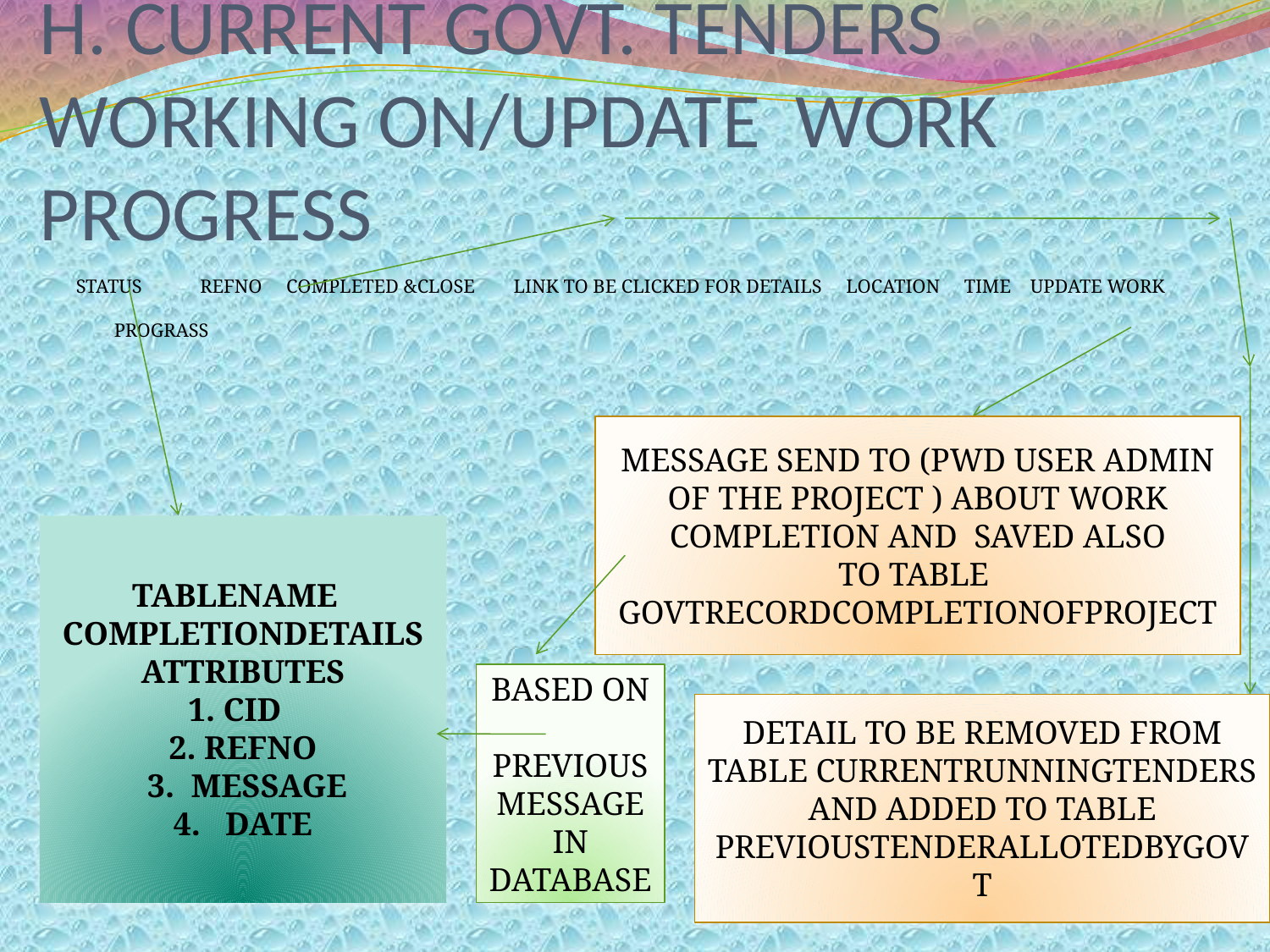

# H. CURRENT GOVT. TENDERS WORKING ON/UPDATE  WORK PROGRESS
STATUS            REFNO     COMPLETED &CLOSE        LINK TO BE CLICKED FOR DETAILS     LOCATION     TIME    UPDATE WORK 								PROGRASS
MESSAGE SEND TO (PWD USER ADMIN OF THE PROJECT ) ABOUT WORK COMPLETION AND  SAVED ALSO
TO TABLE  GOVTRECORDCOMPLETIONOFPROJECT
TABLENAME   COMPLETIONDETAILS
ATTRIBUTES
1. CID
 2. REFNO
  3.  MESSAGE
4.   DATE
BASED ON  PREVIOUS MESSAGE IN DATABASE
DETAIL TO BE REMOVED FROM TABLE CURRENTRUNNINGTENDERS
AND ADDED TO TABLE PREVIOUSTENDERALLOTEDBYGOVT